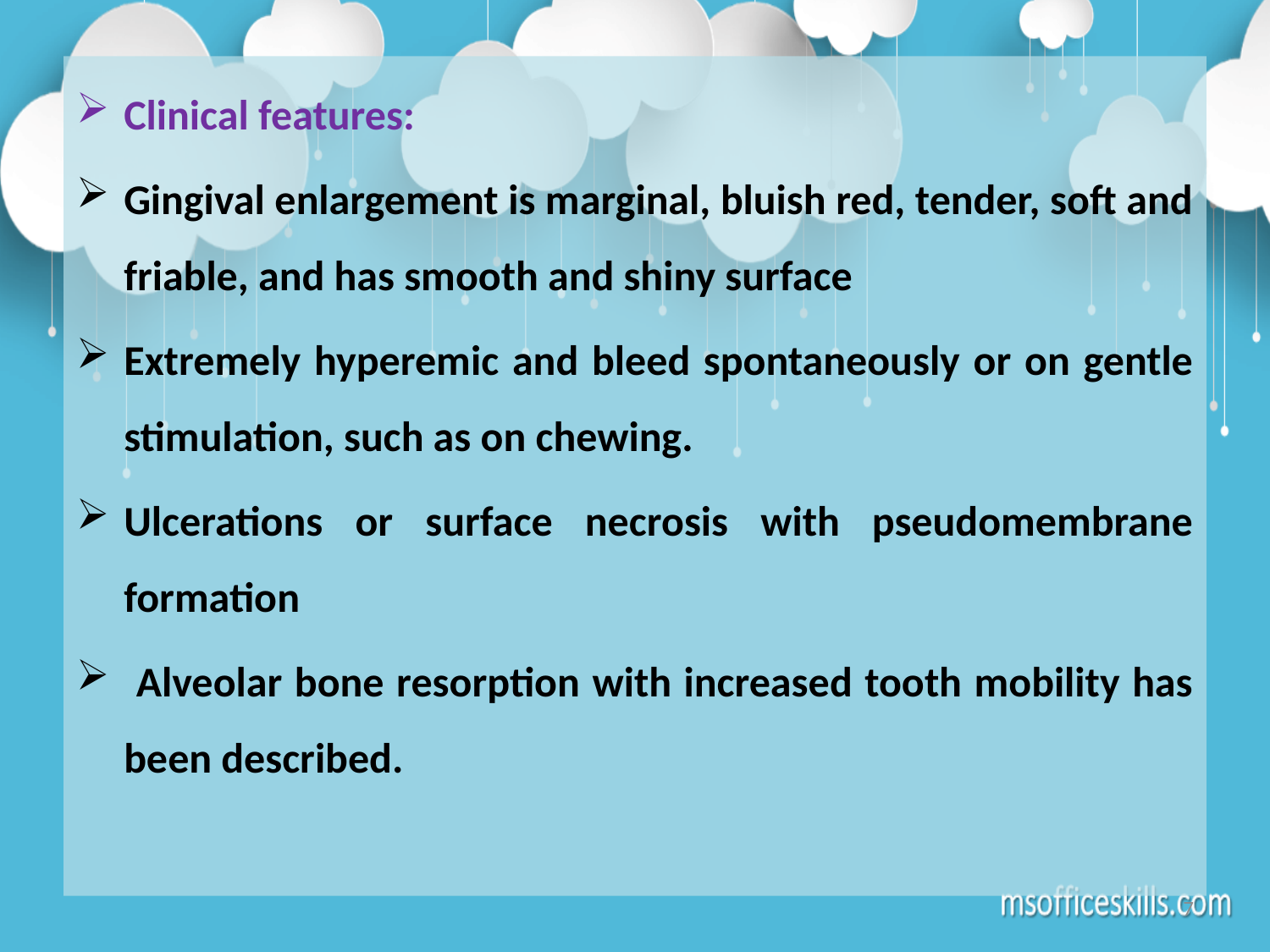

Clinical features:
Gingival enlargement is marginal, bluish red, tender, soft and friable, and has smooth and shiny surface
Extremely hyperemic and bleed spontaneously or on gentle stimulation, such as on chewing.
Ulcerations or surface necrosis with pseudomembrane formation
 Alveolar bone resorption with increased tooth mobility has been described.

7